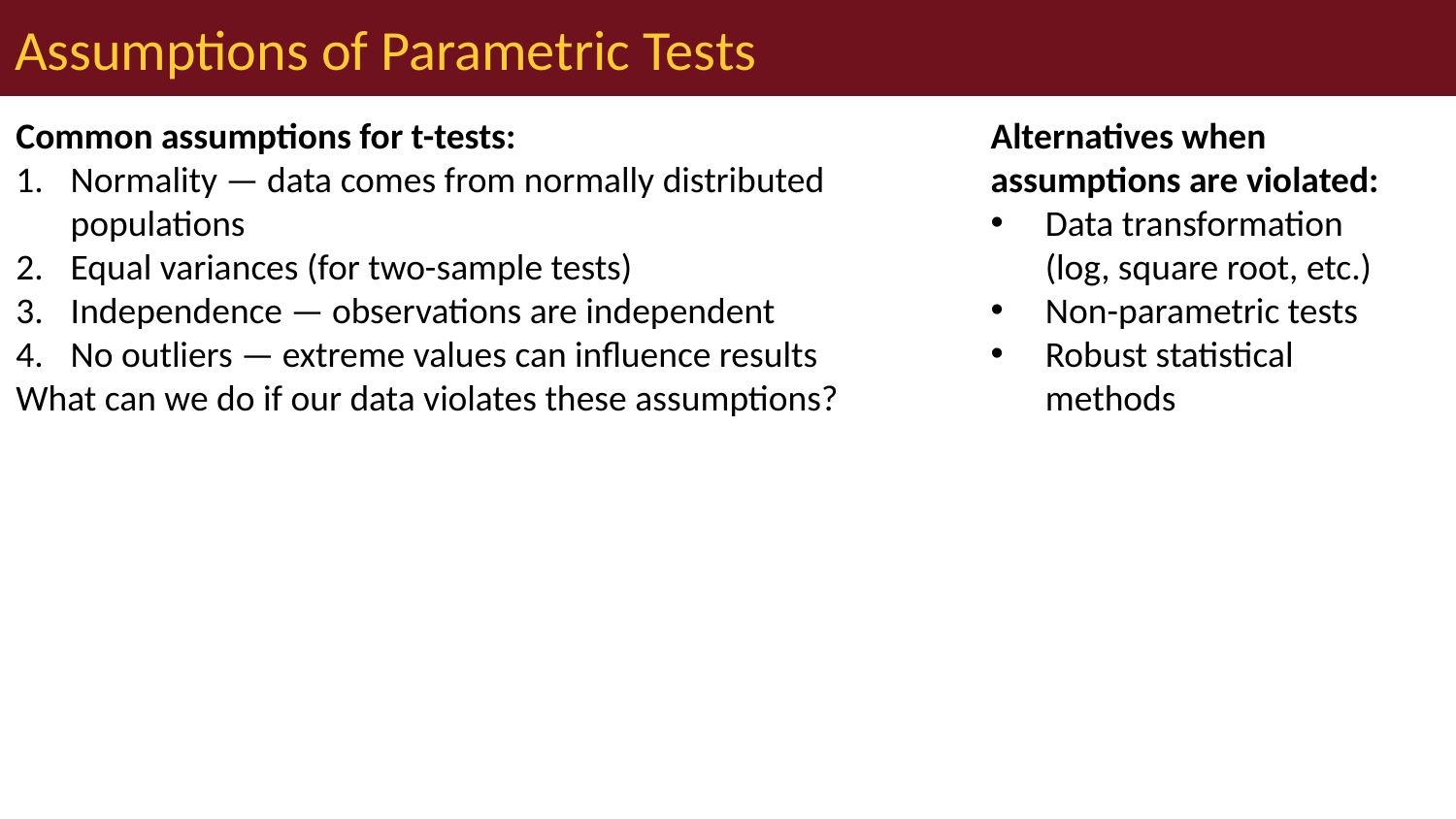

# Assumptions of Parametric Tests
Common assumptions for t-tests:
Normality — data comes from normally distributed populations
Equal variances (for two-sample tests)
Independence — observations are independent
No outliers — extreme values can influence results
What can we do if our data violates these assumptions?
Alternatives when assumptions are violated:
Data transformation (log, square root, etc.)
Non-parametric tests
Robust statistical methods